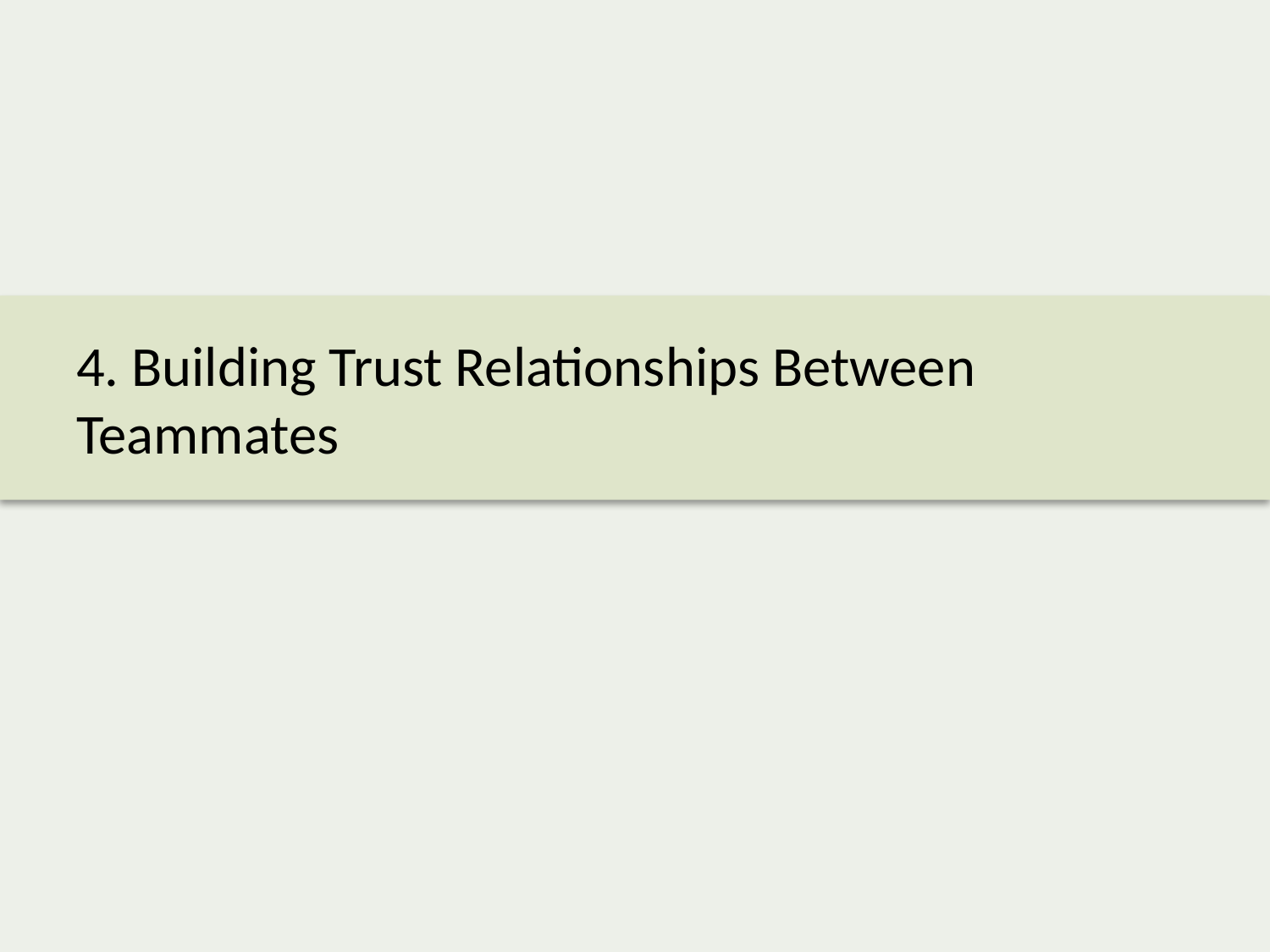

# 4. Building Trust Relationships Between Teammates